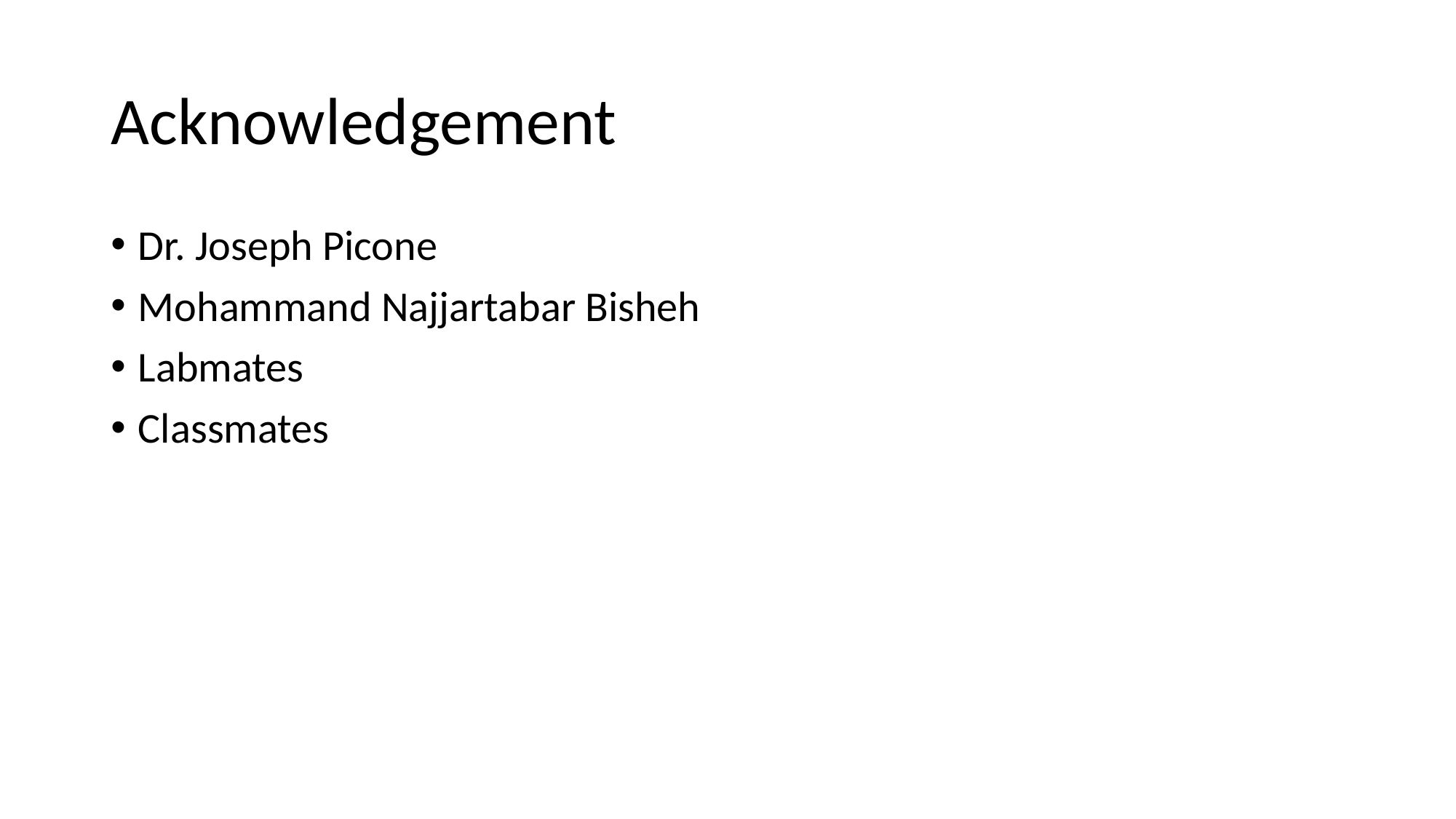

# Acknowledgement
Dr. Joseph Picone
Mohammand Najjartabar Bisheh
Labmates
Classmates